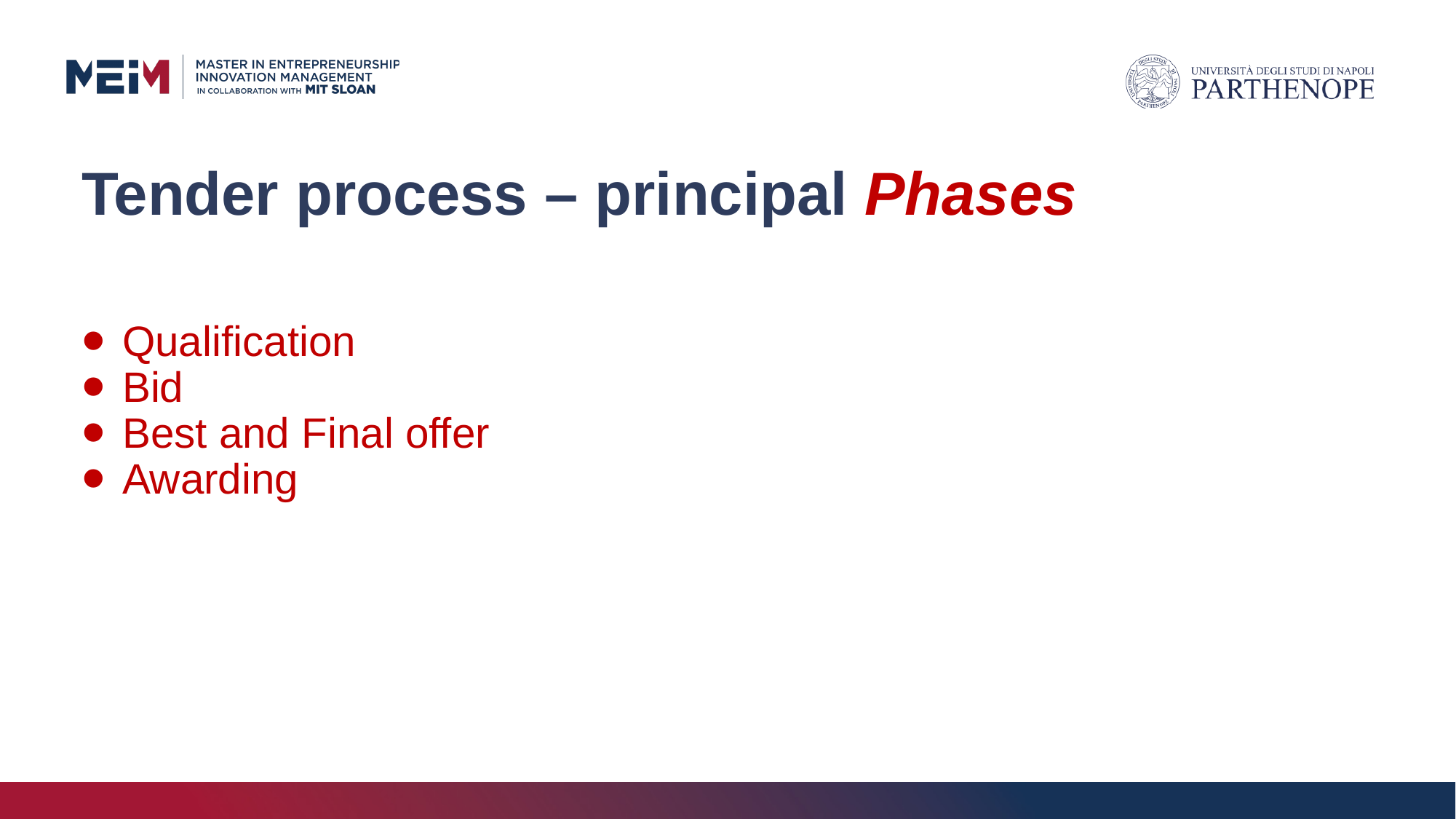

# Tender process – principal Phases
Qualification
Bid
Best and Final offer
Awarding